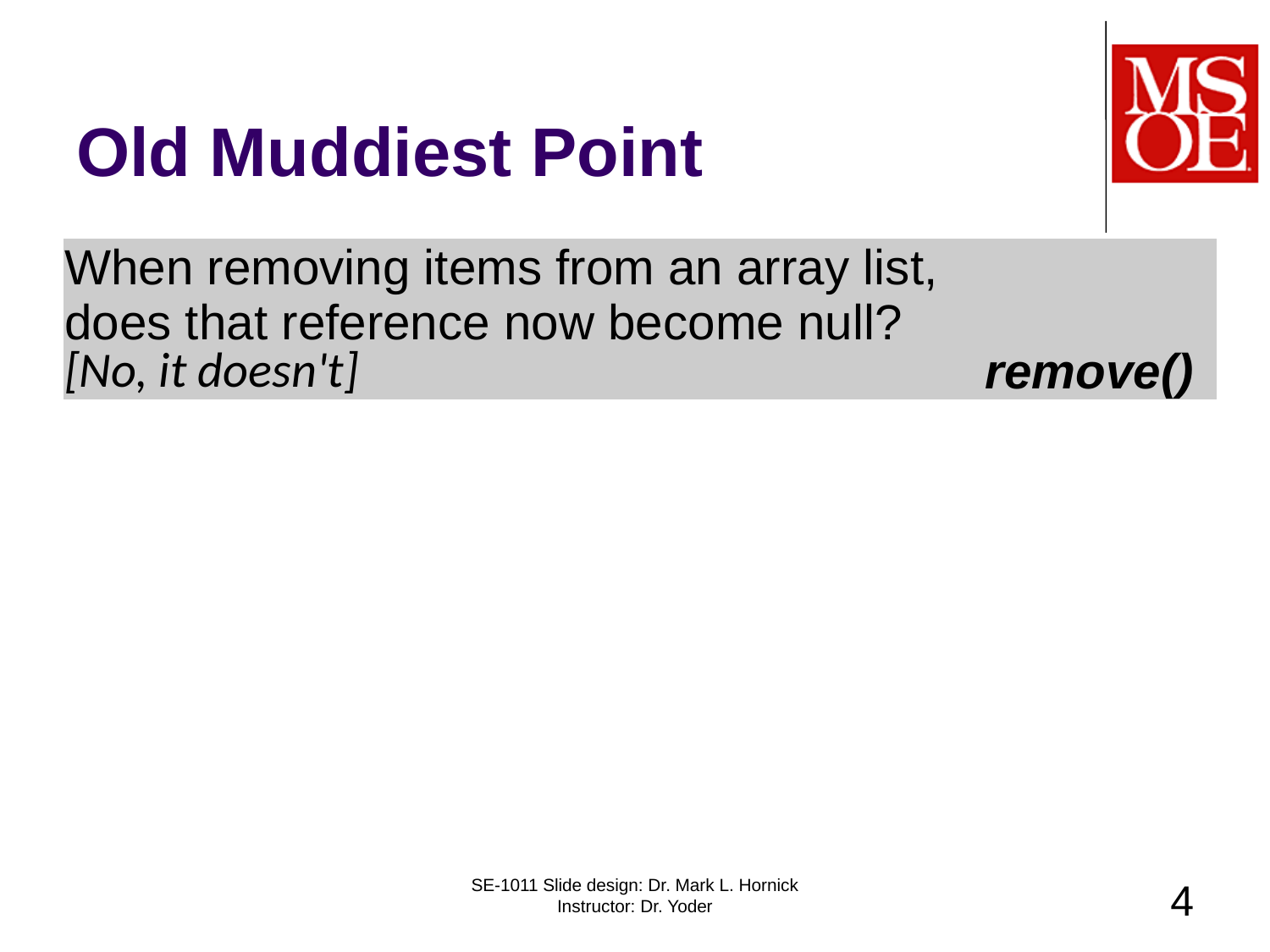

# Old Muddiest Point
| When removing items from an array list, does that reference now become null? [No, it doesn't] | remove() |
| --- | --- |
SE-1011 Slide design: Dr. Mark L. Hornick Instructor: Dr. Yoder
4